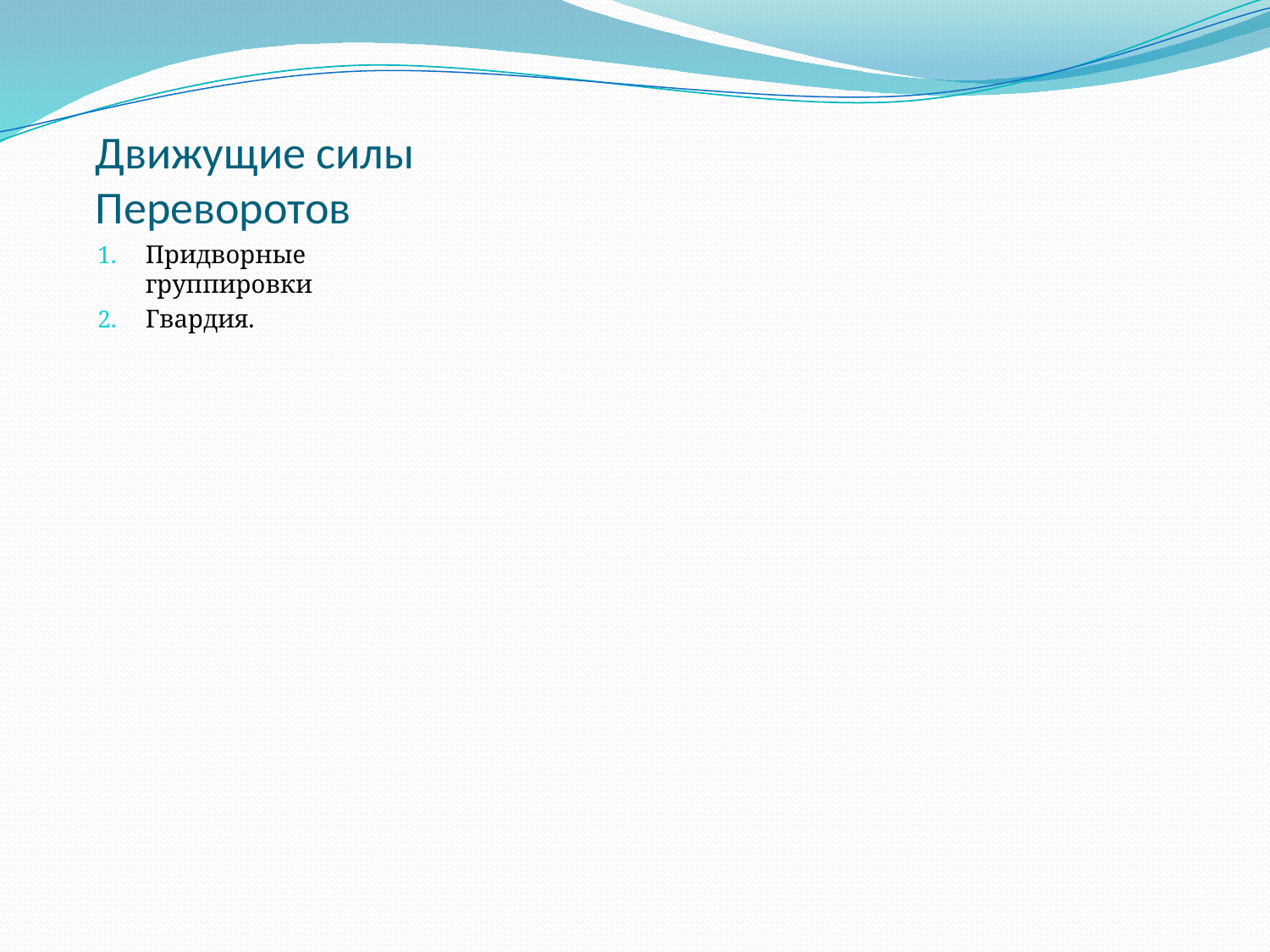

# Движущие силы Переворотов
Придворные группировки
Гвардия.